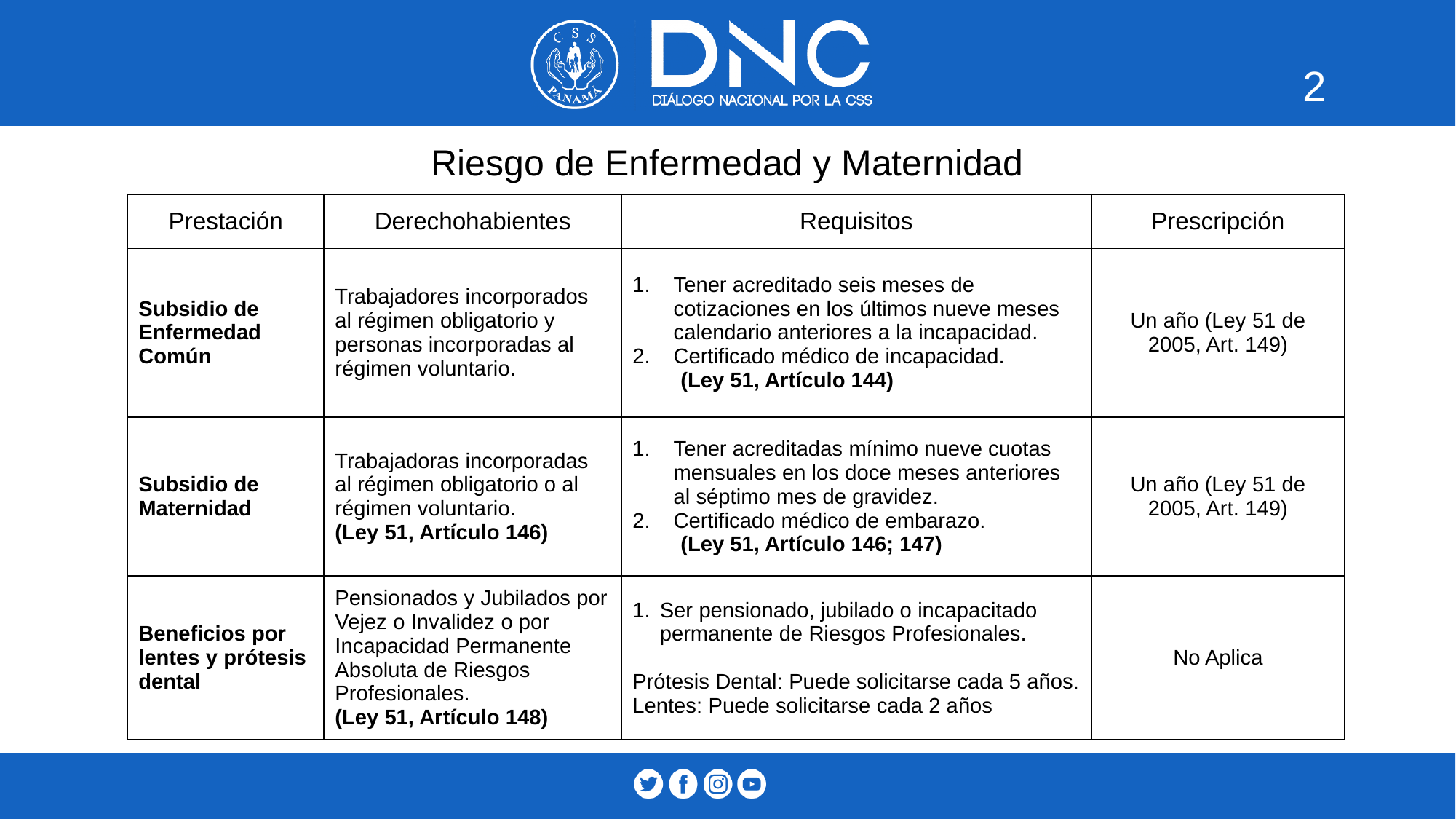

2
# Riesgo de Enfermedad y Maternidad
| Prestación | Derechohabientes | Requisitos | Prescripción |
| --- | --- | --- | --- |
| Subsidio de Enfermedad Común | Trabajadores incorporados al régimen obligatorio y personas incorporadas al régimen voluntario. | Tener acreditado seis meses de cotizaciones en los últimos nueve meses calendario anteriores a la incapacidad. Certificado médico de incapacidad. (Ley 51, Artículo 144) | Un año (Ley 51 de 2005, Art. 149) |
| Subsidio de Maternidad | Trabajadoras incorporadas al régimen obligatorio o al régimen voluntario. (Ley 51, Artículo 146) | Tener acreditadas mínimo nueve cuotas mensuales en los doce meses anteriores al séptimo mes de gravidez. Certificado médico de embarazo. (Ley 51, Artículo 146; 147) | Un año (Ley 51 de 2005, Art. 149) |
| Beneficios por lentes y prótesis dental | Pensionados y Jubilados por Vejez o Invalidez o por Incapacidad Permanente Absoluta de Riesgos Profesionales. (Ley 51, Artículo 148) | Ser pensionado, jubilado o incapacitado permanente de Riesgos Profesionales. Prótesis Dental: Puede solicitarse cada 5 años. Lentes: Puede solicitarse cada 2 años | No Aplica |